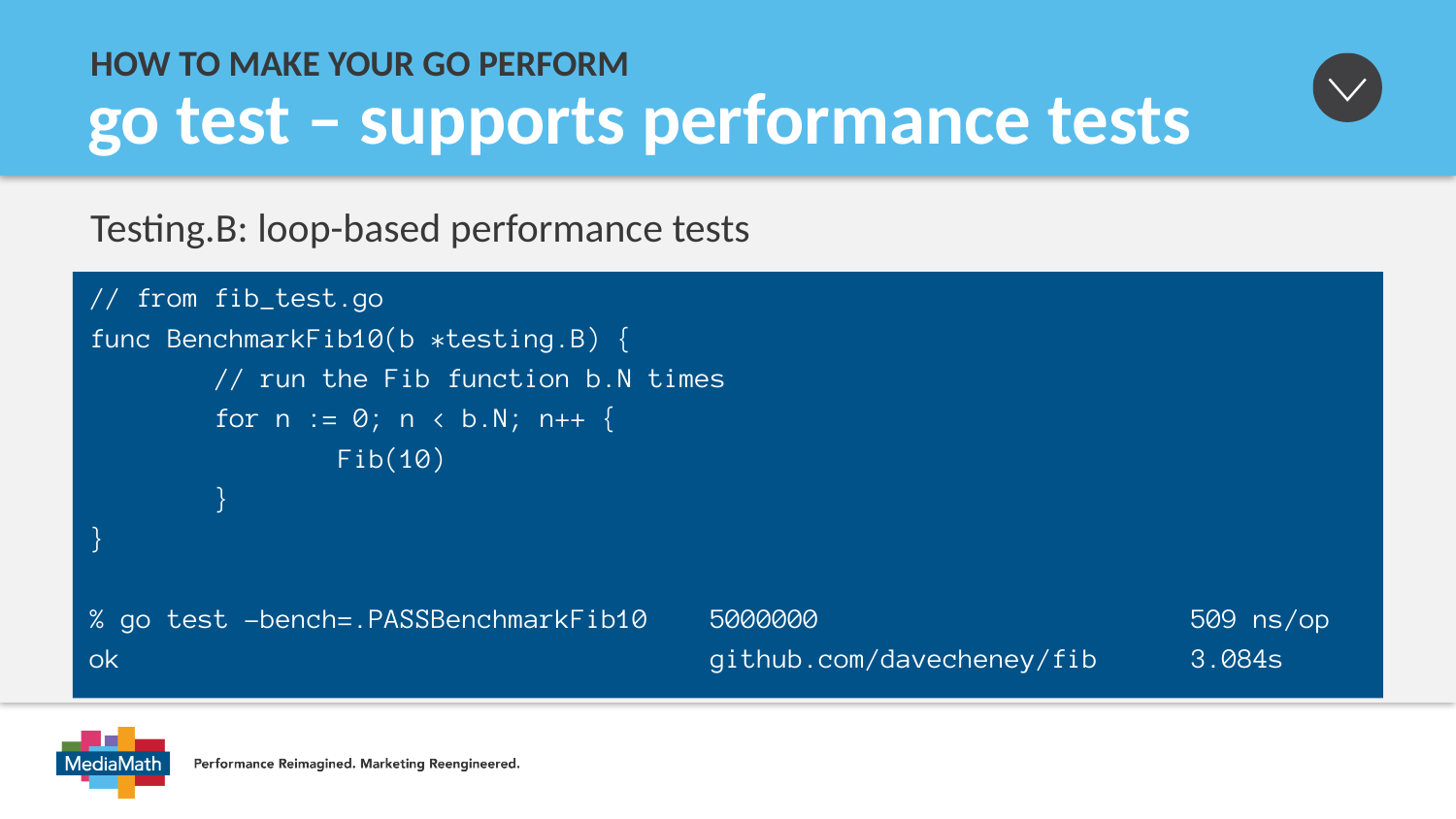

How to make your go perform
# go test – supports performance tests
Testing.B: loop-based performance tests
// from fib_test.go
func BenchmarkFib10(b *testing.B) {
        // run the Fib function b.N times
        for n := 0; n < b.N; n++ {
                Fib(10)
        }
}

% go test -bench=.PASSBenchmarkFib10    5000000                        509 ns/op
ok                                      github.com/davecheney/fib      3.084s